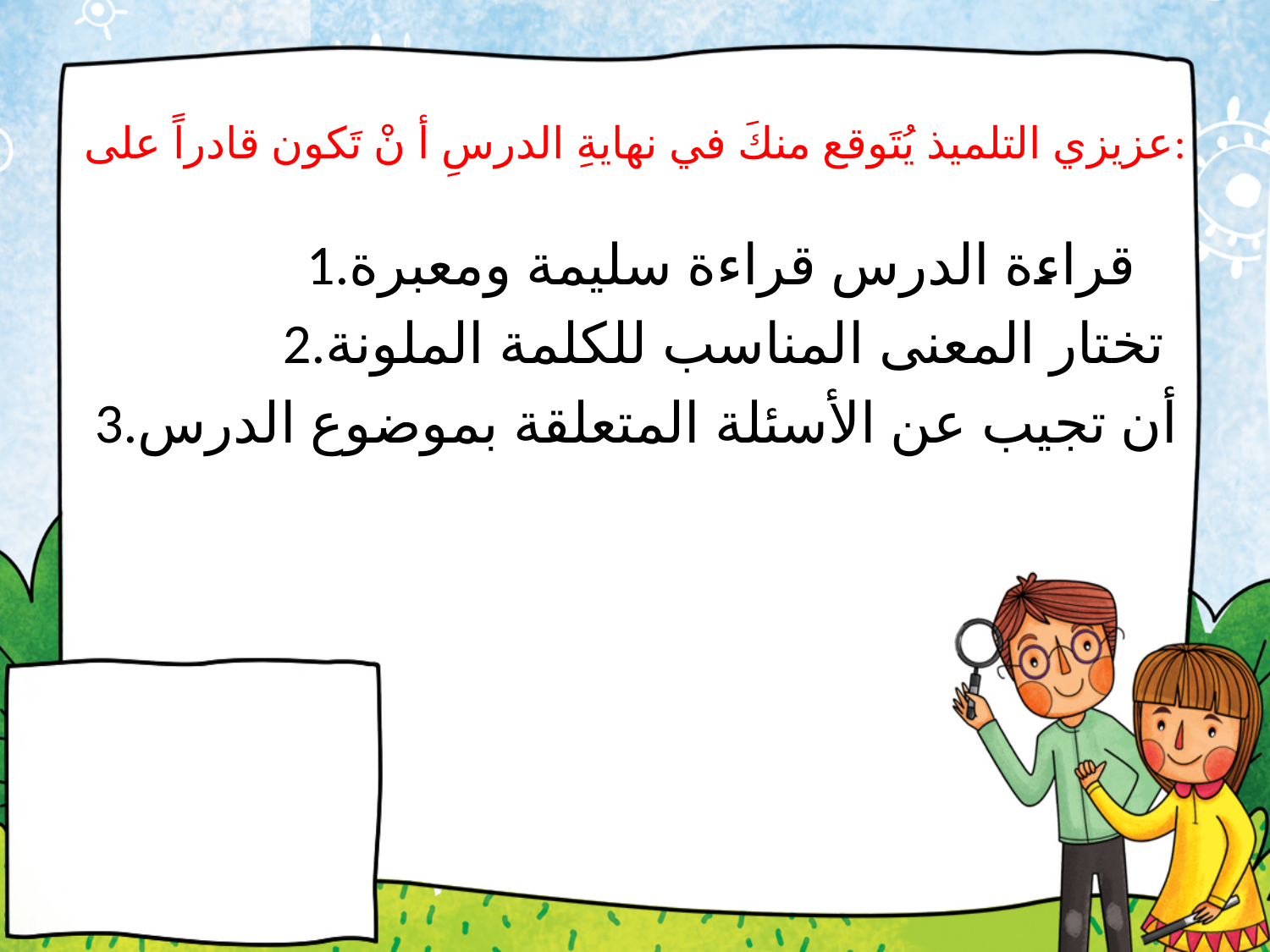

# عزيزي التلميذ يُتَوقع منكَ في نهايةِ الدرسِ أ نْ تَكون قادراً على:
 1.قراءة الدرس قراءة سليمة ومعبرة
 2.تختار المعنى المناسب للكلمة الملونة
 3.أن تجيب عن الأسئلة المتعلقة بموضوع الدرس